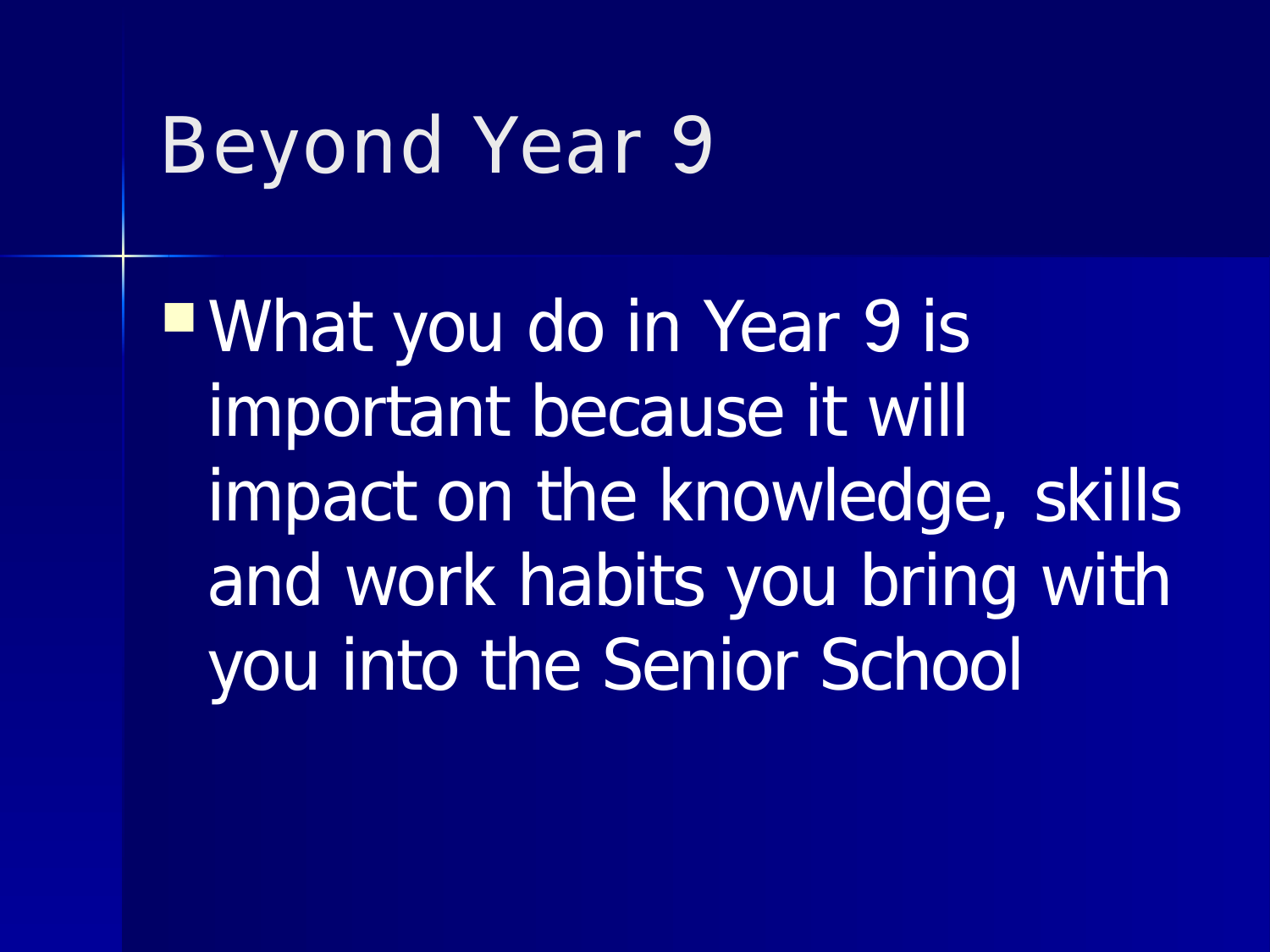

# Beyond Year 9
What you do in Year 9 is important because it will impact on the knowledge, skills and work habits you bring with you into the Senior School